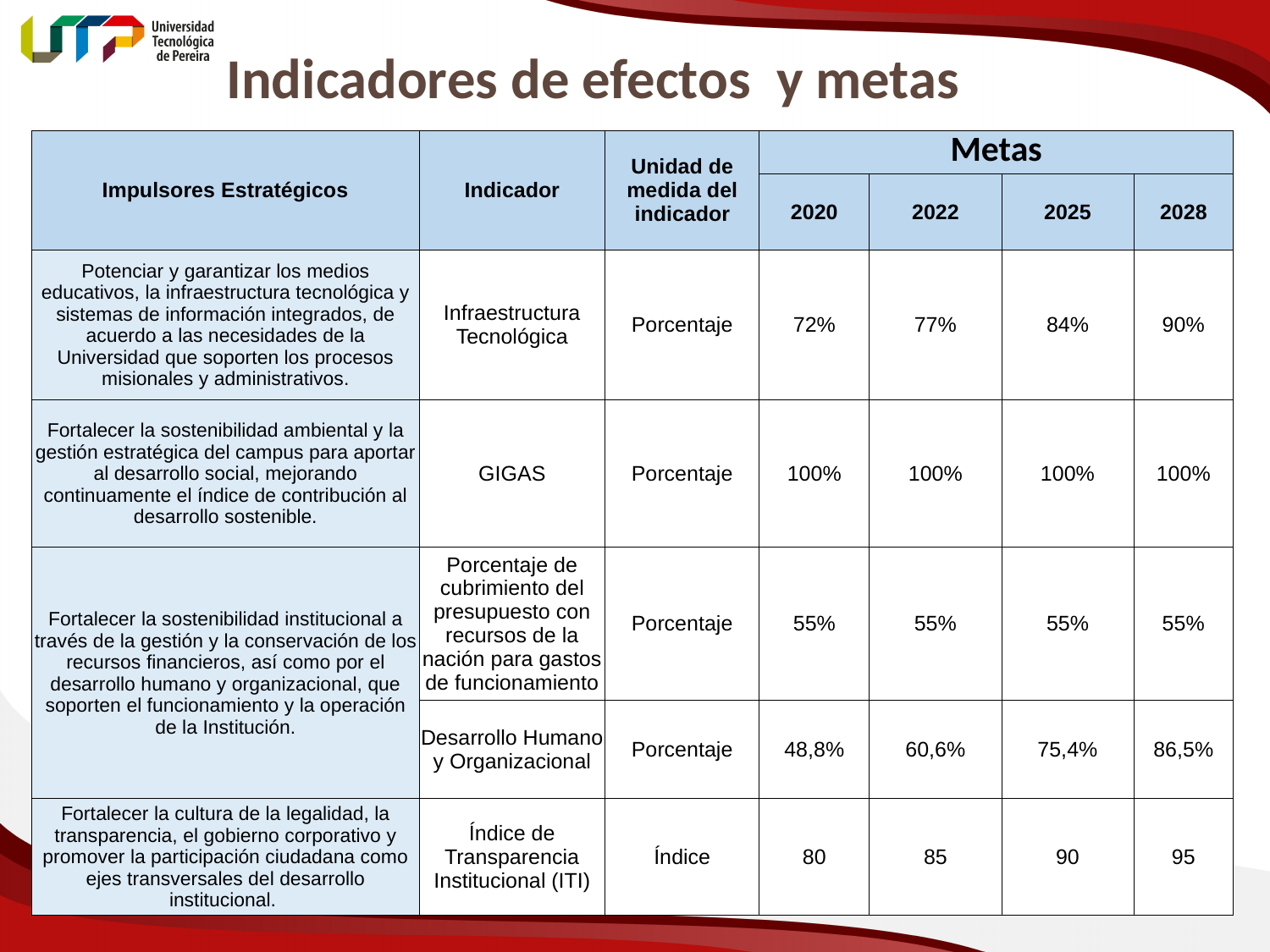

Indicadores de efectos  y metas
| Impulsores Estratégicos | Indicador | Unidad de medida del indicador | Metas |  |  |  |
| --- | --- | --- | --- | --- | --- | --- |
|  |  |  | 2020 | 2022 | 2025 | 2028 |
| Potenciar y garantizar los medios educativos, la infraestructura tecnológica y sistemas de información integrados, de acuerdo a las necesidades de la Universidad que soporten los procesos misionales y administrativos. | Infraestructura Tecnológica | Porcentaje | 72% | 77% | 84% | 90% |
| Fortalecer la sostenibilidad ambiental y la gestión estratégica del campus para aportar al desarrollo social, mejorando continuamente el índice de contribución al desarrollo sostenible. | GIGAS | Porcentaje | 100% | 100% | 100% | 100% |
| Fortalecer la sostenibilidad institucional a través de la gestión y la conservación de los recursos financieros, así como por el desarrollo humano y organizacional, que soporten el funcionamiento y la operación de la Institución. | Porcentaje de cubrimiento del presupuesto con recursos de la nación para gastos de funcionamiento | Porcentaje | 55% | 55% | 55% | 55% |
|  | Desarrollo Humano y Organizacional | Porcentaje | 48,8% | 60,6% | 75,4% | 86,5% |
| Fortalecer la cultura de la legalidad, la transparencia, el gobierno corporativo y promover la participación ciudadana como ejes transversales del desarrollo institucional. | Índice de Transparencia Institucional (ITI) | Índice | 80 | 85 | 90 | 95 |